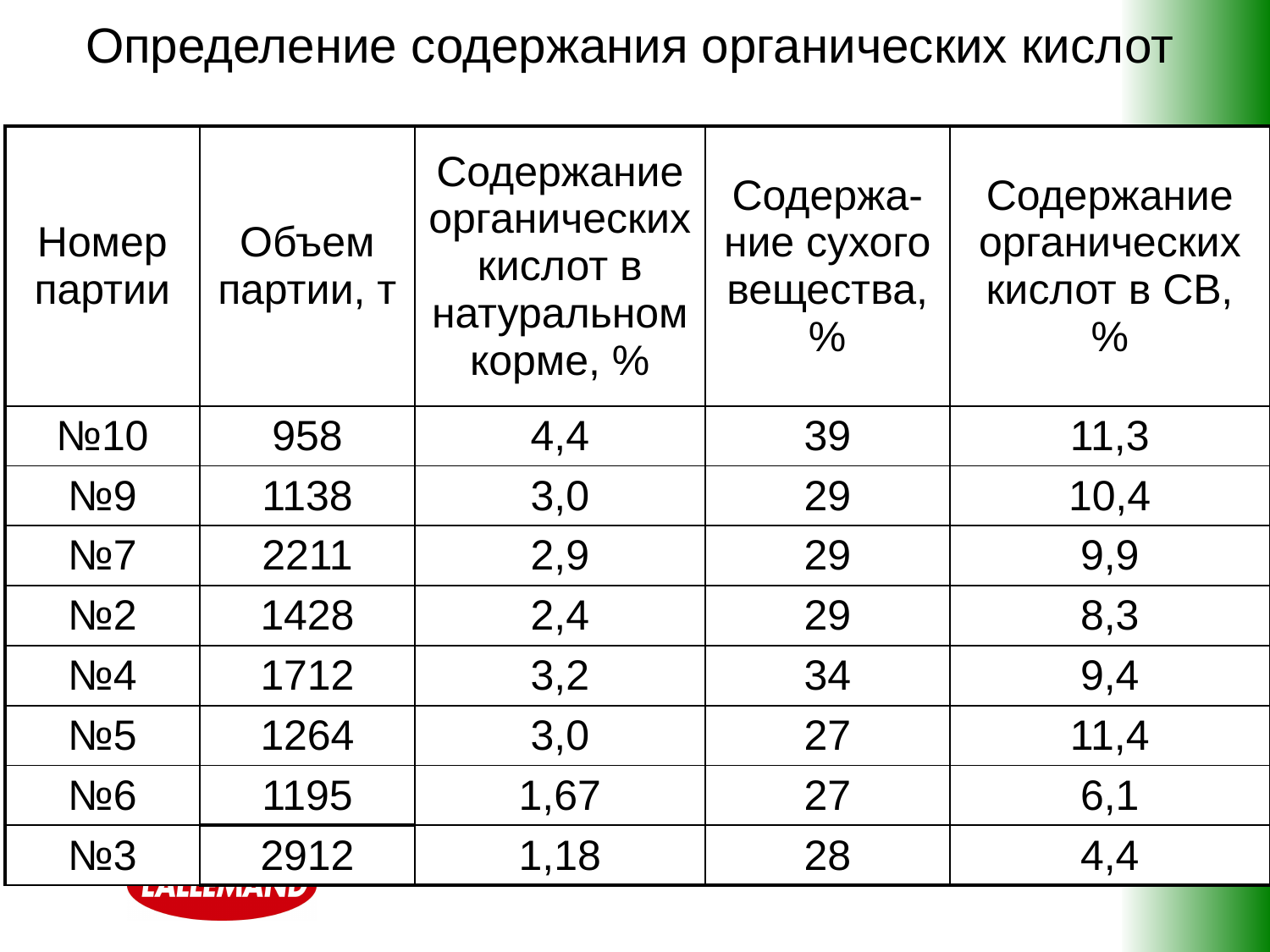

# Определение содержания органических кислот
| Номер партии | Объем партии, т | Содержание органических кислот в натуральном корме, % | Содержа-ние сухого вещества, % | Содержание органических кислот в СВ, % |
| --- | --- | --- | --- | --- |
| №10 | 958 | 4,4 | 39 | 11,3 |
| №9 | 1138 | 3,0 | 29 | 10,4 |
| №7 | 2211 | 2,9 | 29 | 9,9 |
| №2 | 1428 | 2,4 | 29 | 8,3 |
| №4 | 1712 | 3,2 | 34 | 9,4 |
| №5 | 1264 | 3,0 | 27 | 11,4 |
| №6 | 1195 | 1,67 | 27 | 6,1 |
| №3 | 2912 | 1,18 | 28 | 4,4 |